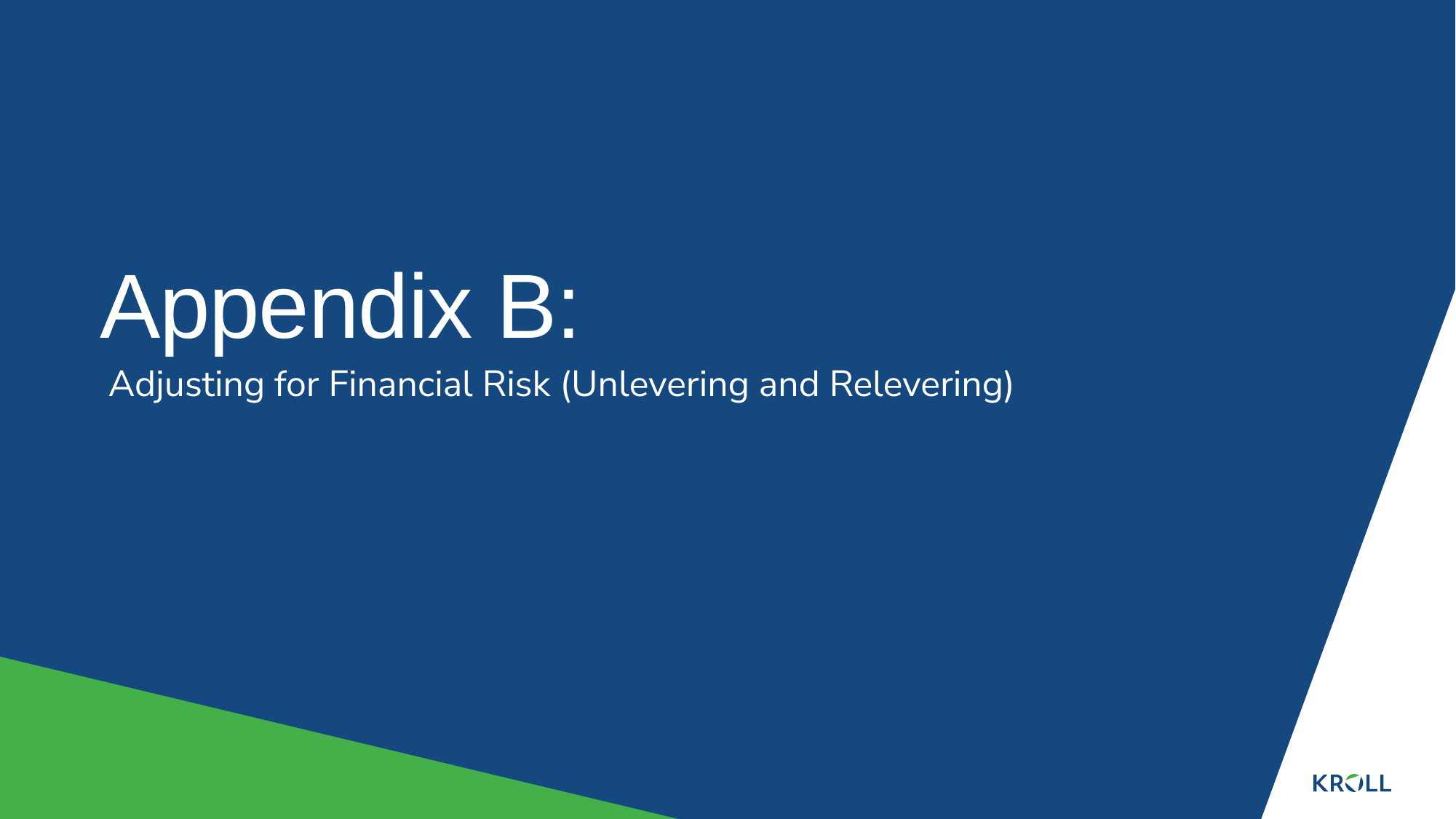

# Appendix B:
Adjusting for Financial Risk (Unlevering and Relevering)